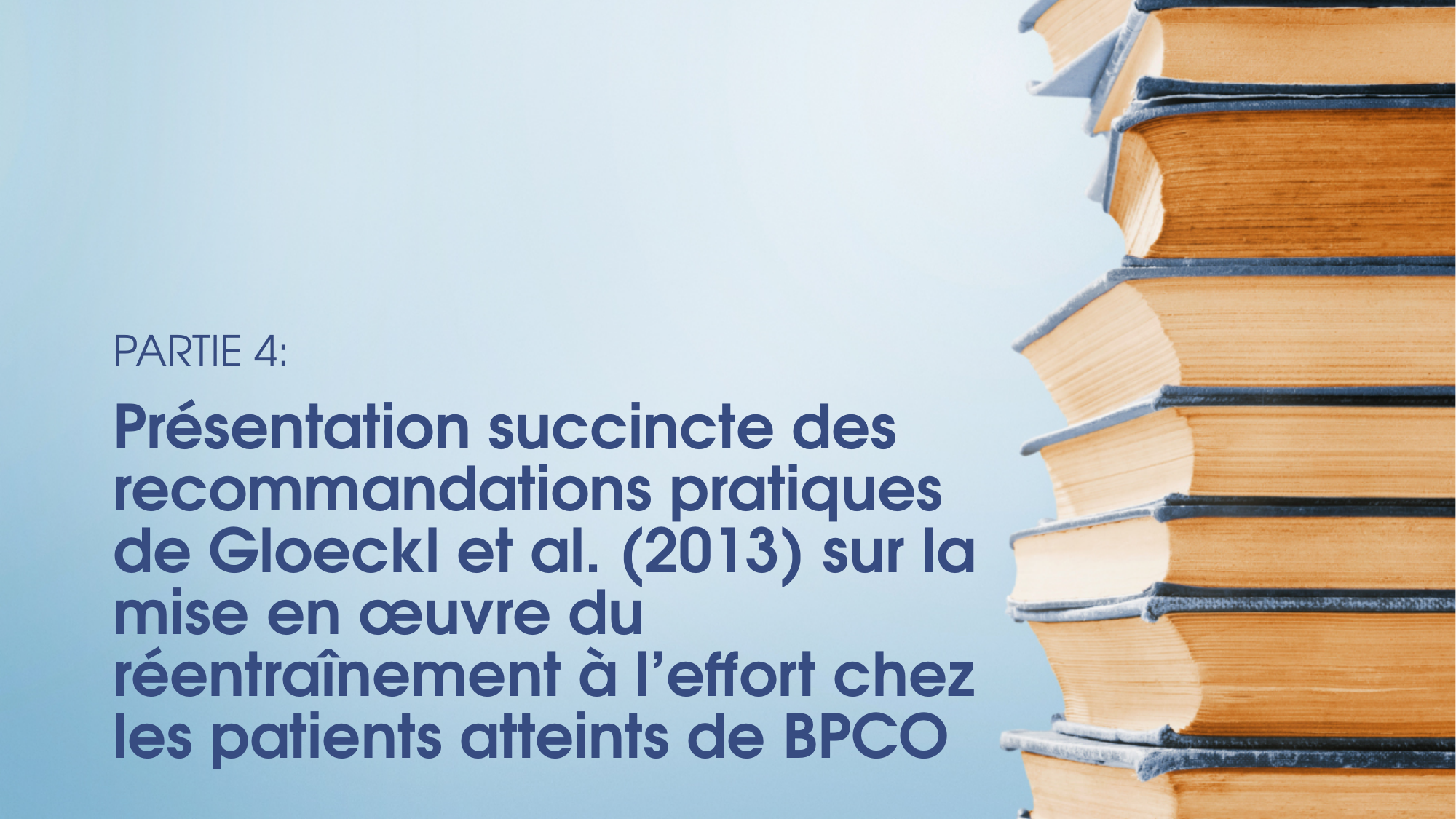

PARTIE 4:
# Présentation succincte des recommandations pratiques de Gloeckl et al. (2013) sur la mise en œuvre du réentraînement à l’effort chez les patients atteints de BPCO